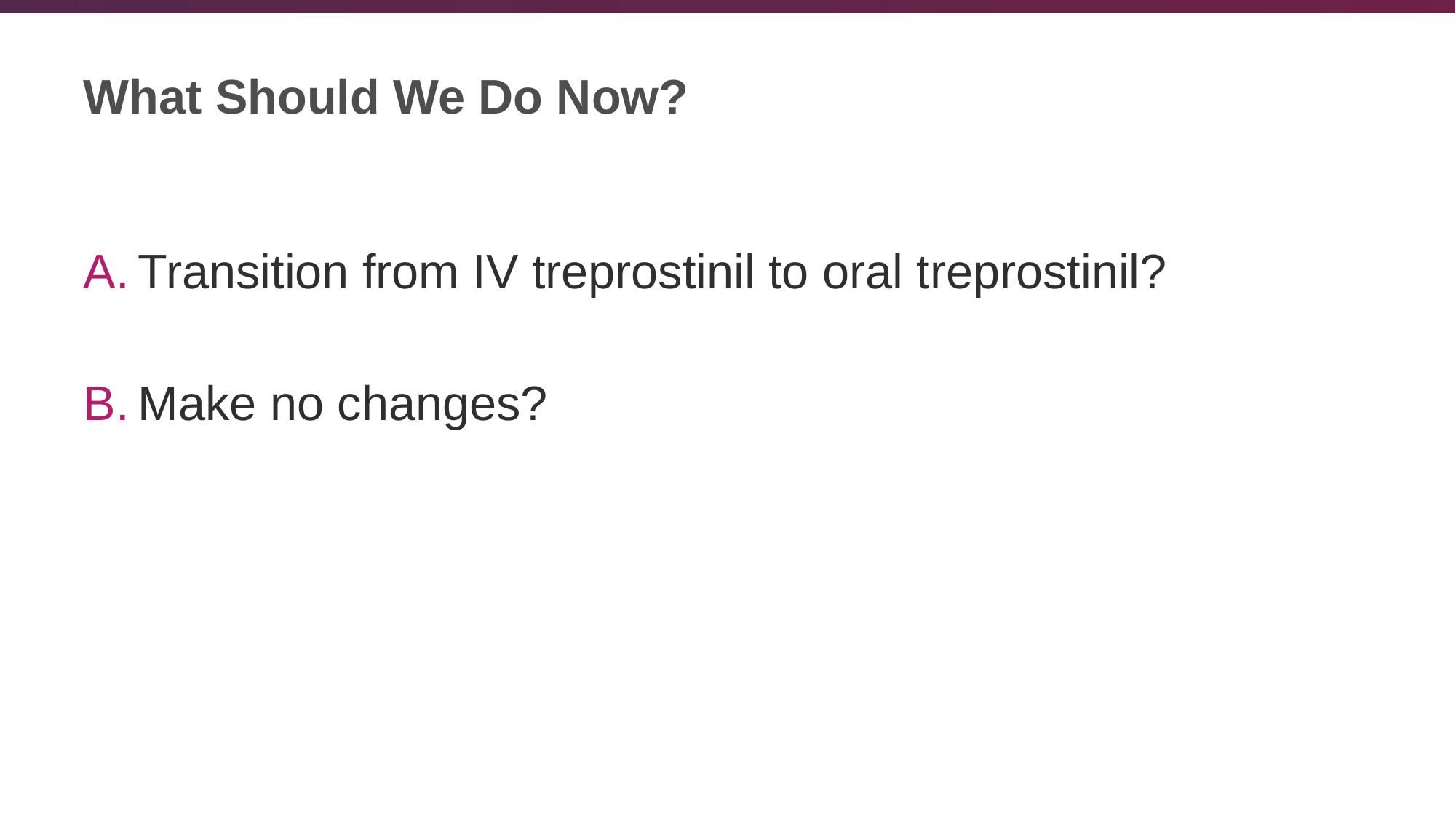

# What Should We Do Now?
Transition from IV treprostinil to oral treprostinil?
Make no changes?